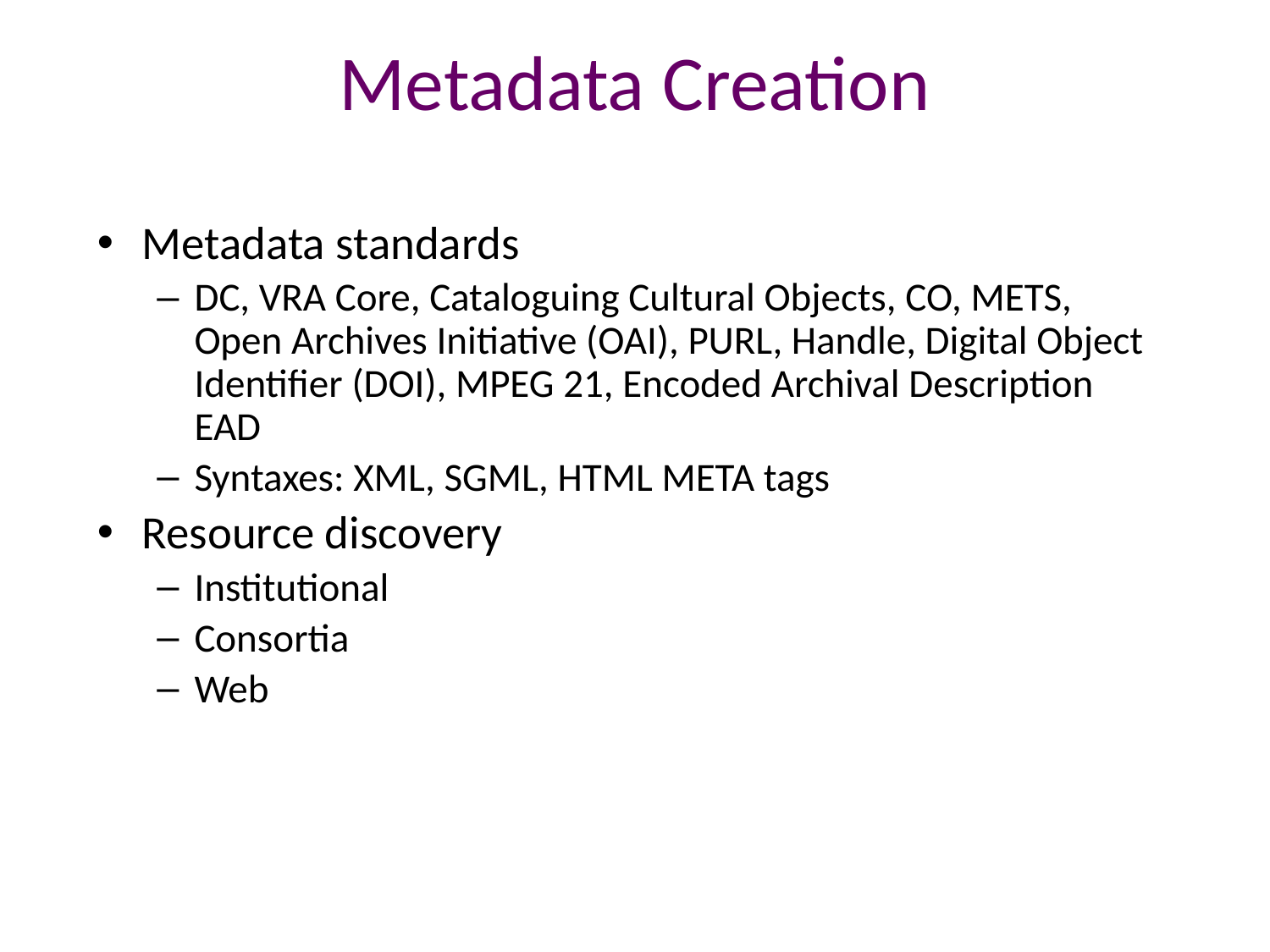

# Metadata Creation

Metadata standards
DC, VRA Core, Cataloguing Cultural Objects, CO, METS, Open Archives Initiative (OAI), PURL, Handle, Digital Object Identifier (DOI), MPEG 21, Encoded Archival Description EAD
Syntaxes: XML, SGML, HTML META tags
Resource discovery
Institutional
Consortia
Web